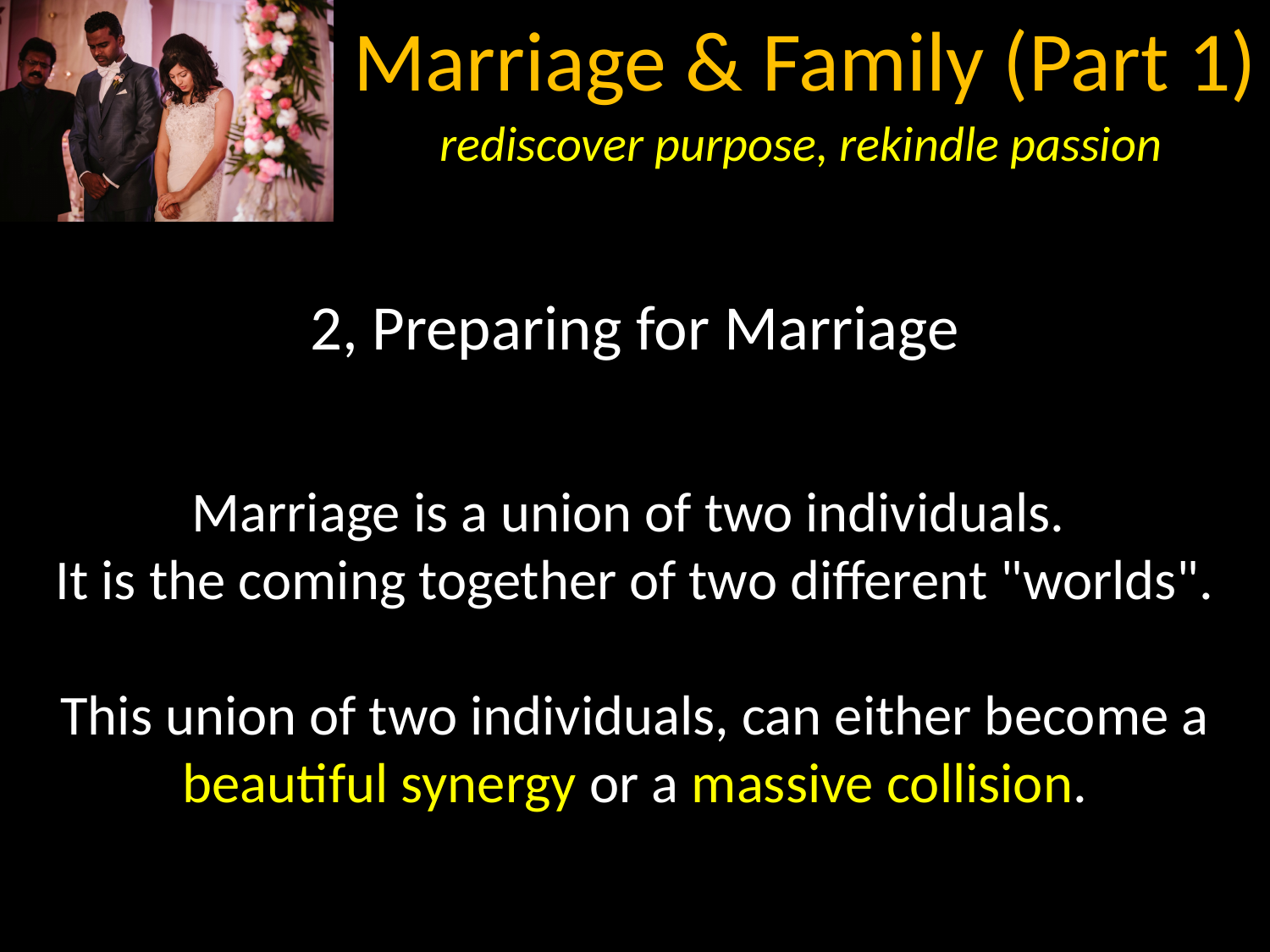

2, Preparing for Marriage

Marriage is a union of two individuals.
It is the coming together of two different "worlds".

This union of two individuals, can either become a beautiful synergy or a massive collision.